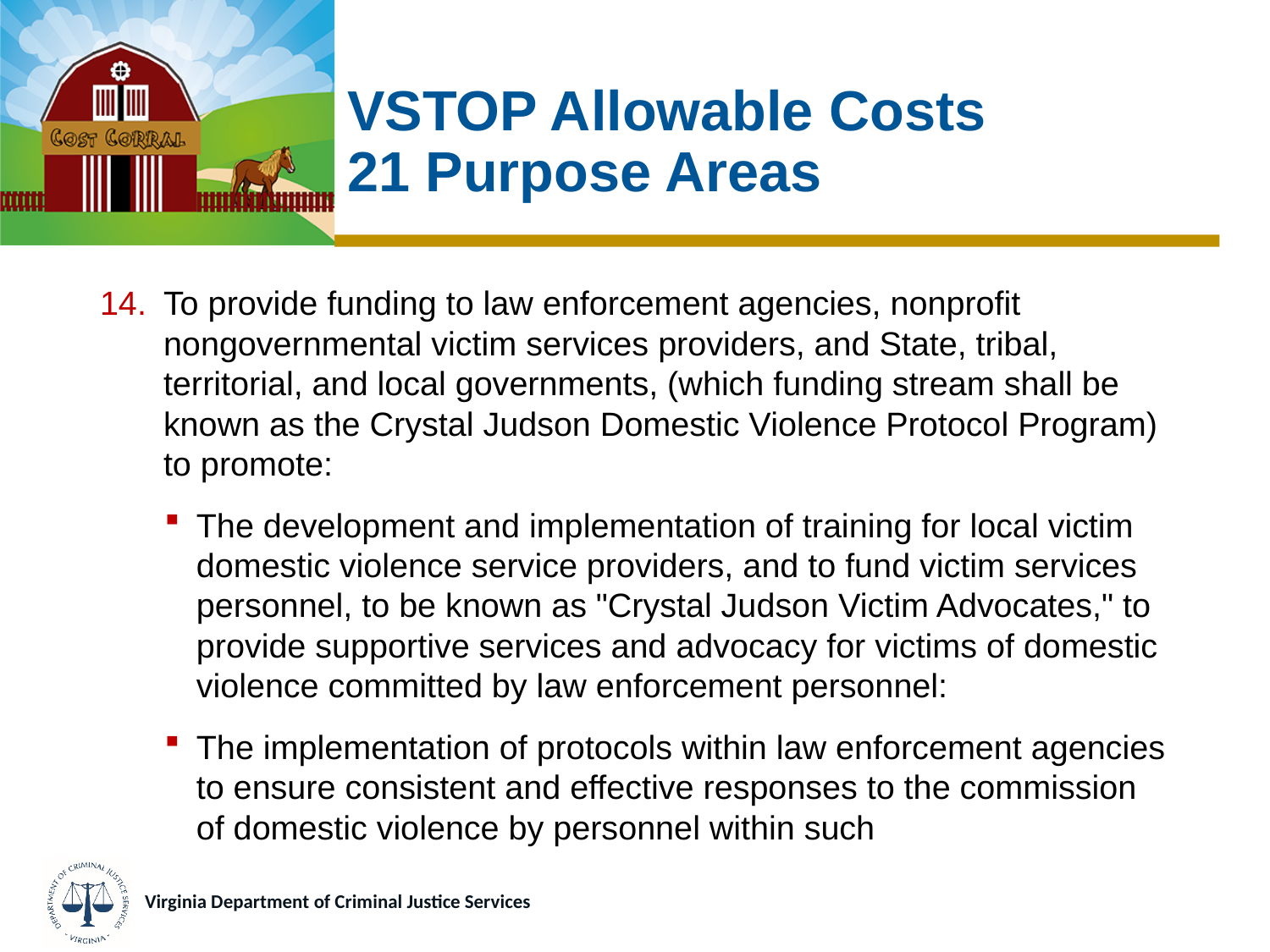

# VSTOP Allowable Costs 21 Purpose Areas
To provide funding to law enforcement agencies, nonprofit nongovernmental victim services providers, and State, tribal, territorial, and local governments, (which funding stream shall be known as the Crystal Judson Domestic Violence Protocol Program) to promote:
The development and implementation of training for local victim domestic violence service providers, and to fund victim services personnel, to be known as "Crystal Judson Victim Advocates," to provide supportive services and advocacy for victims of domestic violence committed by law enforcement personnel:
The implementation of protocols within law enforcement agencies to ensure consistent and effective responses to the commission of domestic violence by personnel within such
Virginia Department of Criminal Justice Services